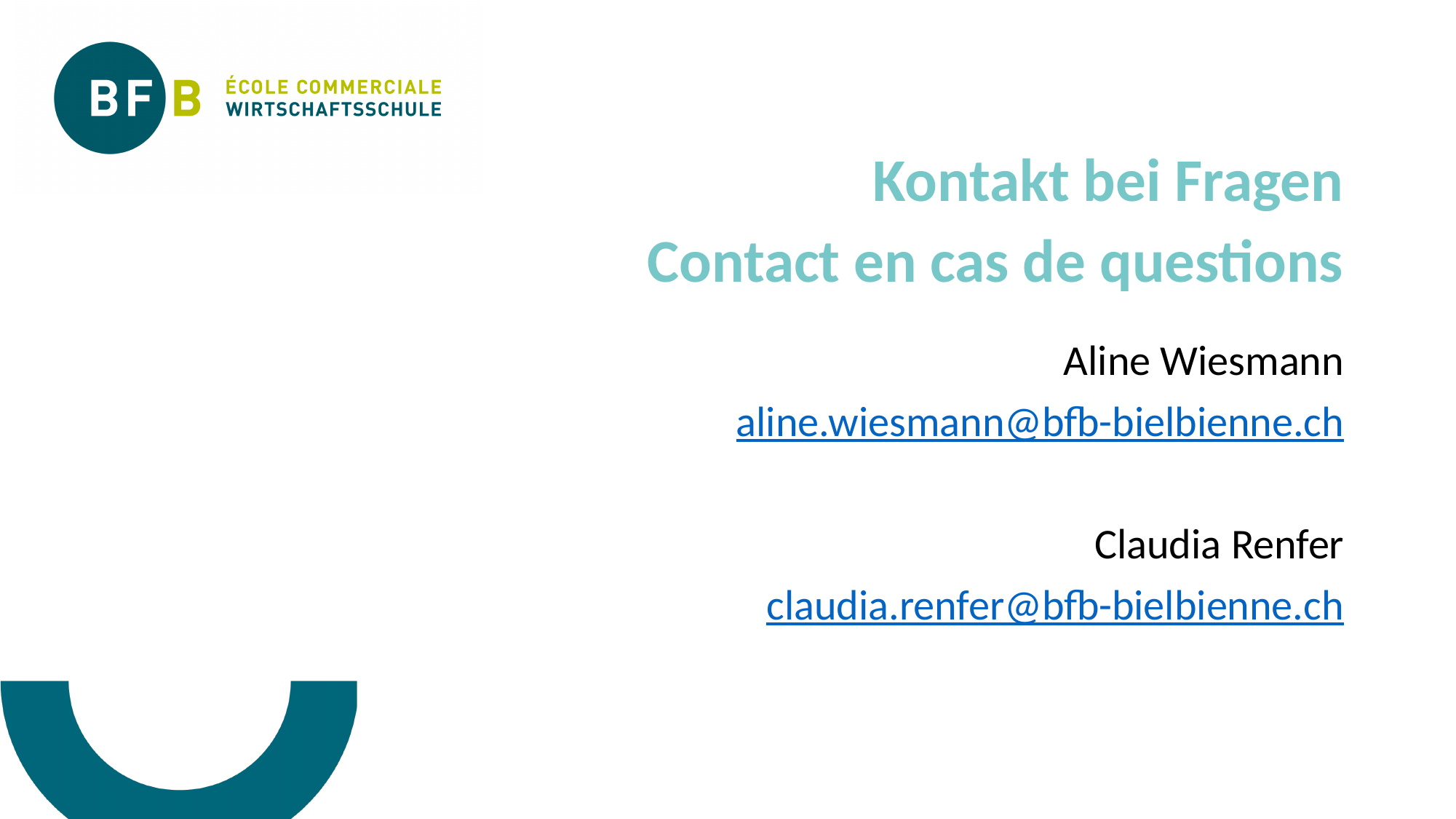

Kontakt bei Fragen
Contact en cas de questions
Aline Wiesmann
aline.wiesmann@bfb-bielbienne.ch

Claudia Renfer
claudia.renfer@bfb-bielbienne.ch